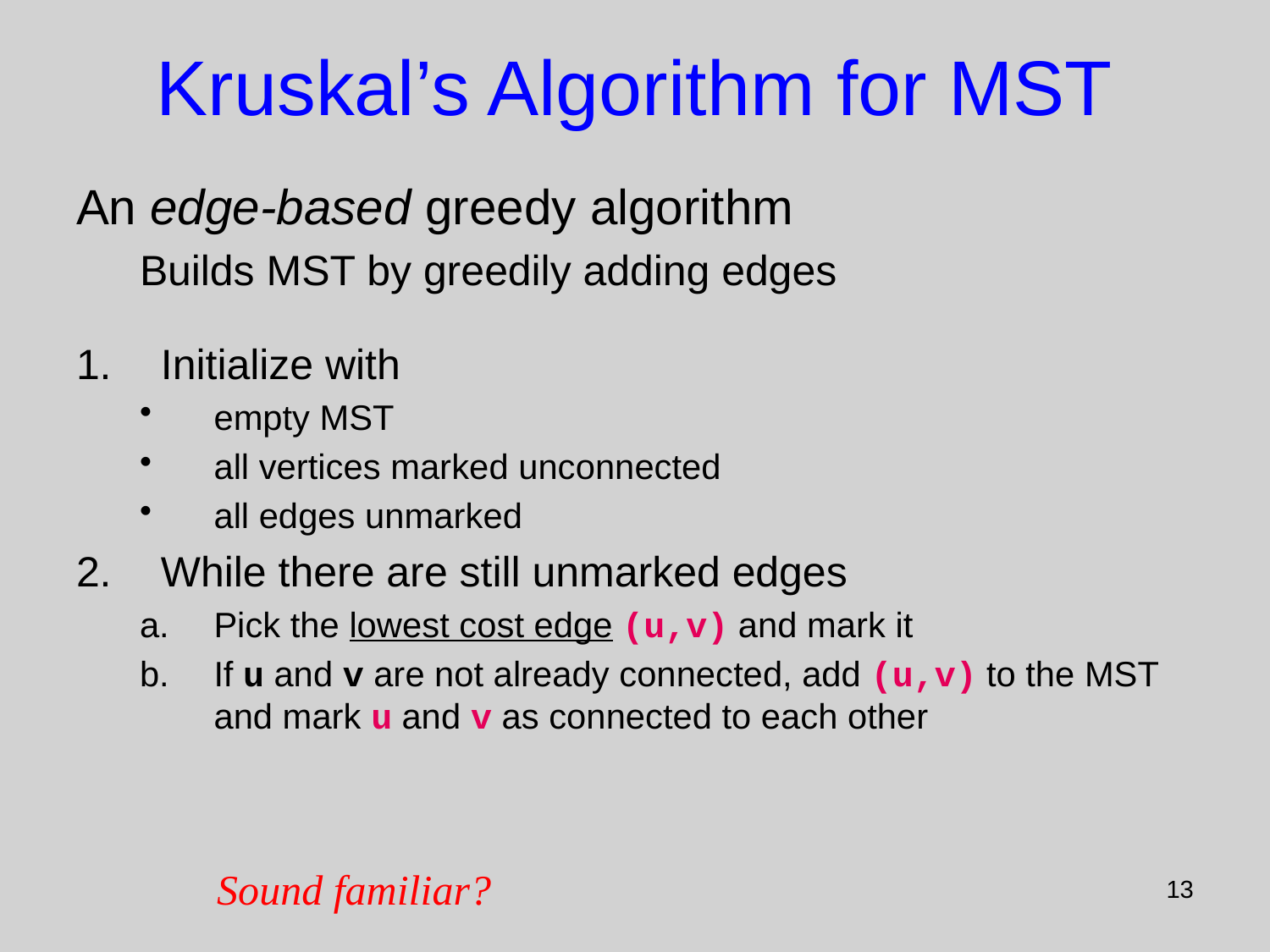

# Kruskal’s Algorithm for MST
An edge-based greedy algorithm
Builds MST by greedily adding edges

Initialize with
empty MST
all vertices marked unconnected
all edges unmarked
While there are still unmarked edges
Pick the lowest cost edge (u,v) and mark it
If u and v are not already connected, add (u,v) to the MST and mark u and v as connected to each other
Maze construction used random edge order.
Otherwise the same!
Sound familiar?
13